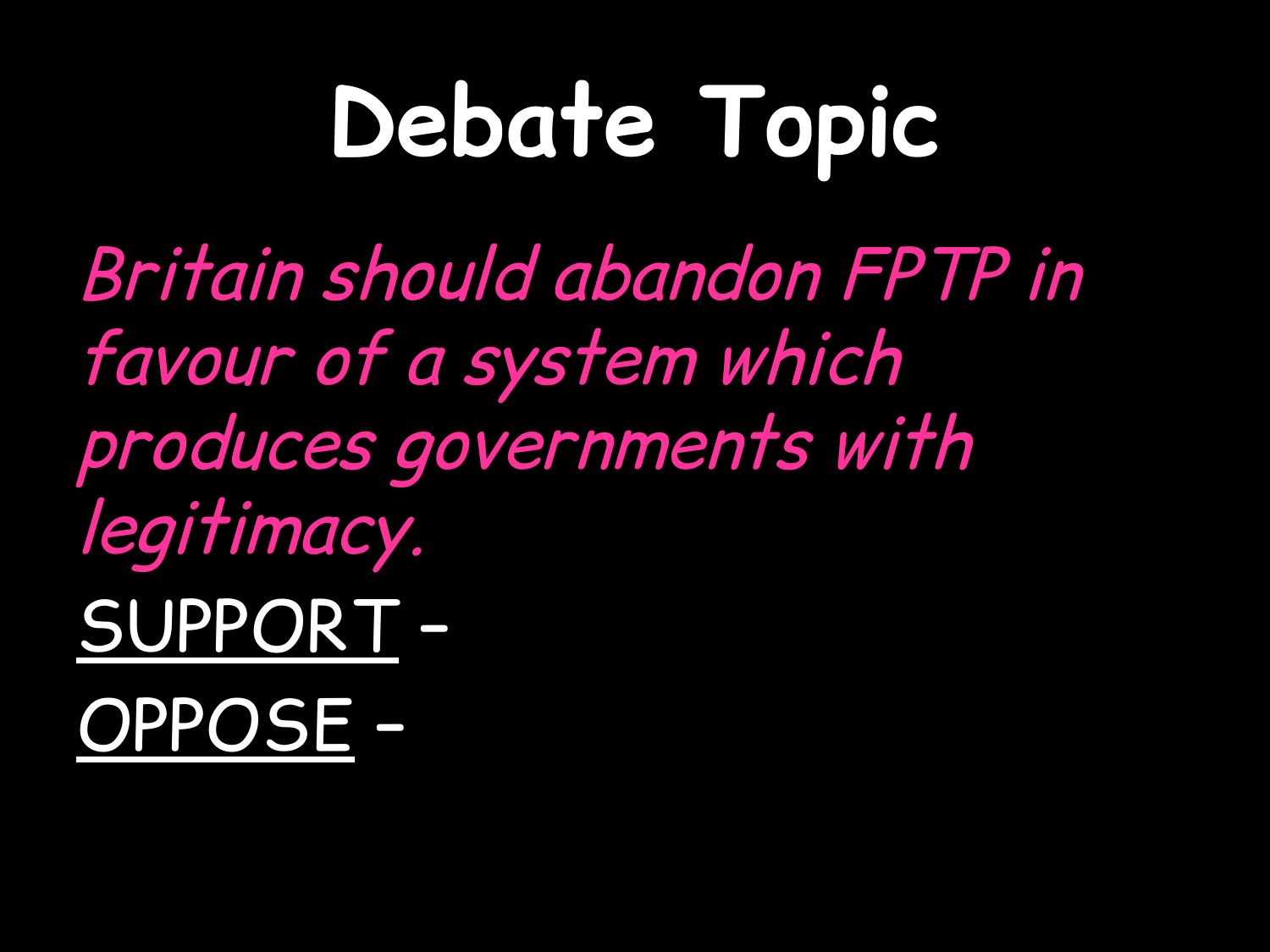

# Debate Topic
Britain should abandon FPTP in favour of a system which produces governments with legitimacy.
SUPPORT –
OPPOSE –